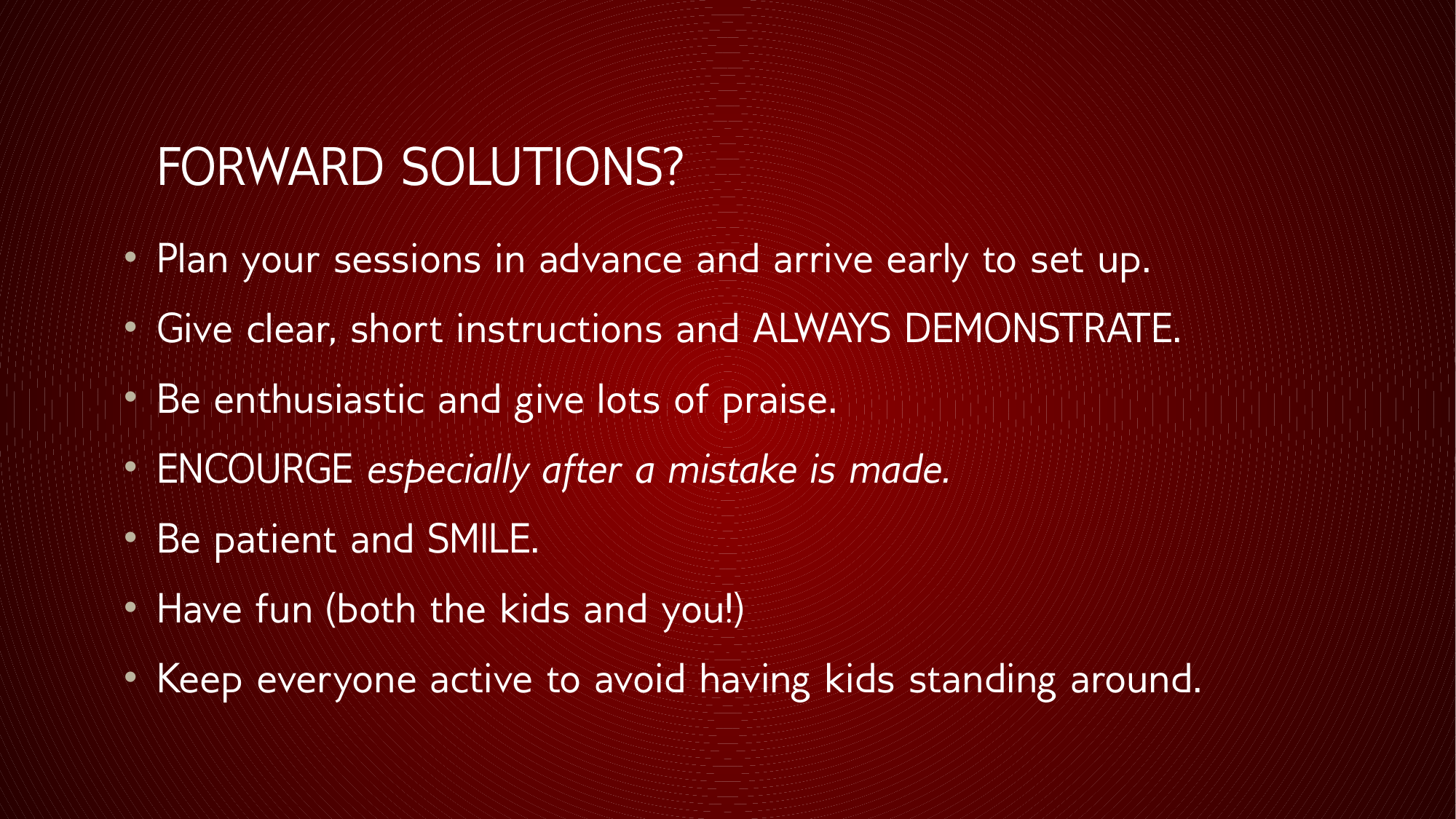

# FORWARD Solutions?
Plan your sessions in advance and arrive early to set up.
Give clear, short instructions and ALWAYS DEMONSTRATE.
Be enthusiastic and give lots of praise.
ENCOURGE especially after a mistake is made.
Be patient and SMILE.
Have fun (both the kids and you!)
Keep everyone active to avoid having kids standing around.